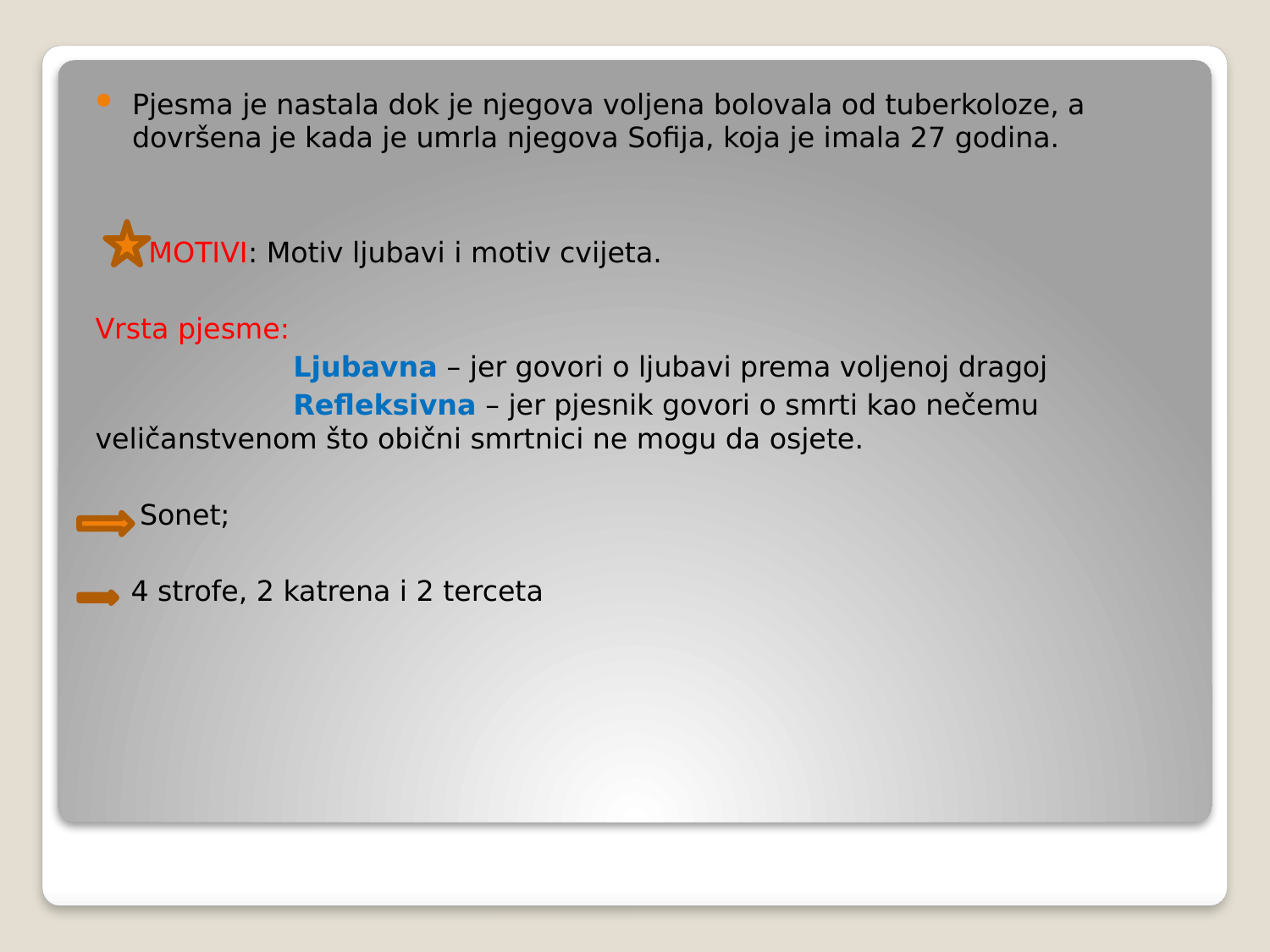

Pjesma je nastala dok je njegova voljena bolovala od tuberkoloze, a dovršena je kada je umrla njegova Sofija, koja je imala 27 godina.

      MOTIVI: Motiv ljubavi i motiv cvijeta.

Vrsta pjesme:
	        Ljubavna – jer govori o ljubavi prema voljenoj dragoj
	        Refleksivna – jer pjesnik govori o smrti kao nečemu veličanstvenom što obični smrtnici ne mogu da osjete.

     Sonet;

    4 strofe, 2 katrena i 2 terceta